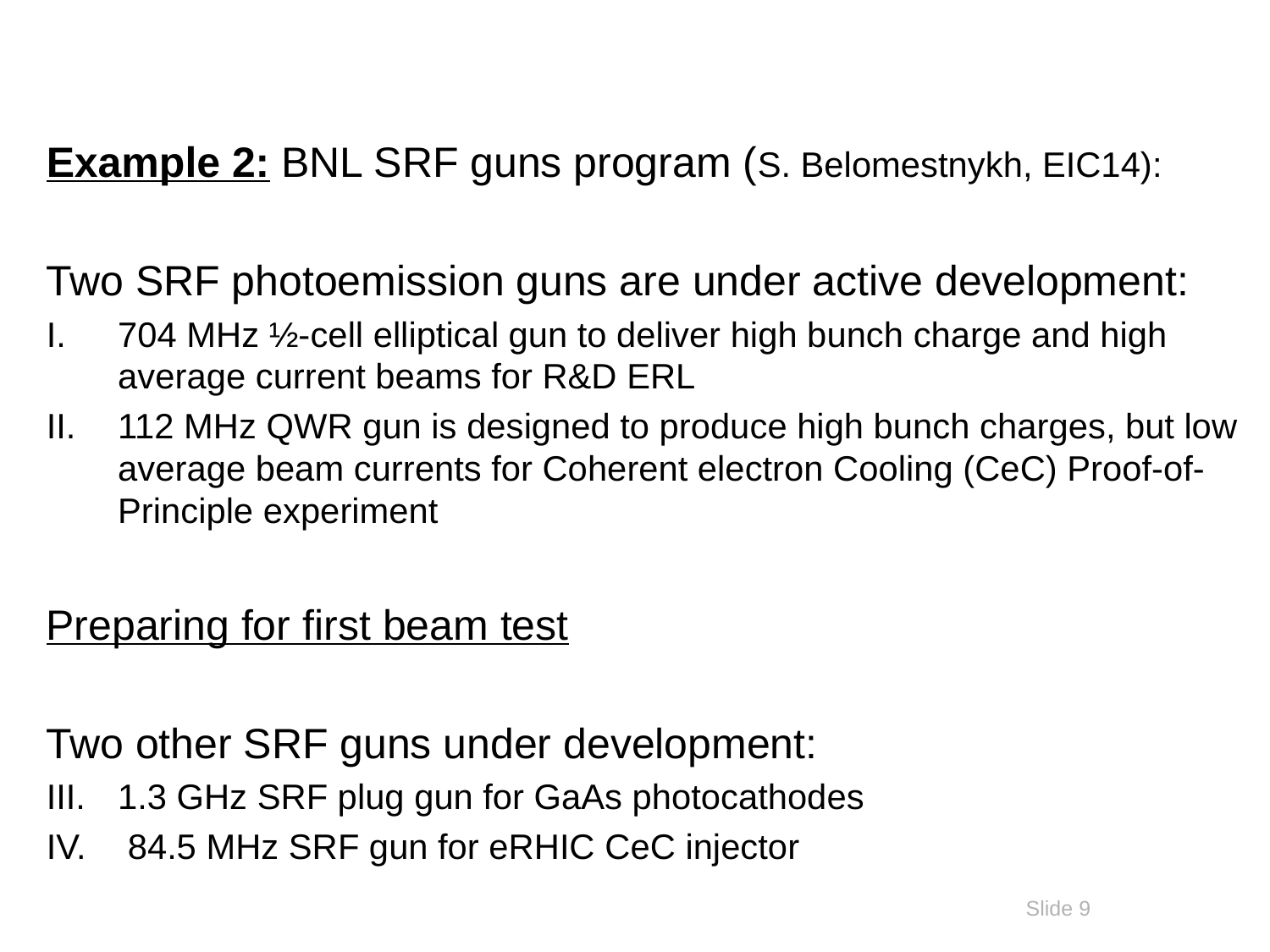

Example 2: BNL SRF guns program (S. Belomestnykh, EIC14):

Two SRF photoemission guns are under active development:
704 MHz ½-cell elliptical gun to deliver high bunch charge and high average current beams for R&D ERL
112 MHz QWR gun is designed to produce high bunch charges, but low average beam currents for Coherent electron Cooling (CeC) Proof-of-Principle experiment

Preparing for first beam test

Two other SRF guns under development:
1.3 GHz SRF plug gun for GaAs photocathodes
 84.5 MHz SRF gun for eRHIC CeC injector

Slide 9